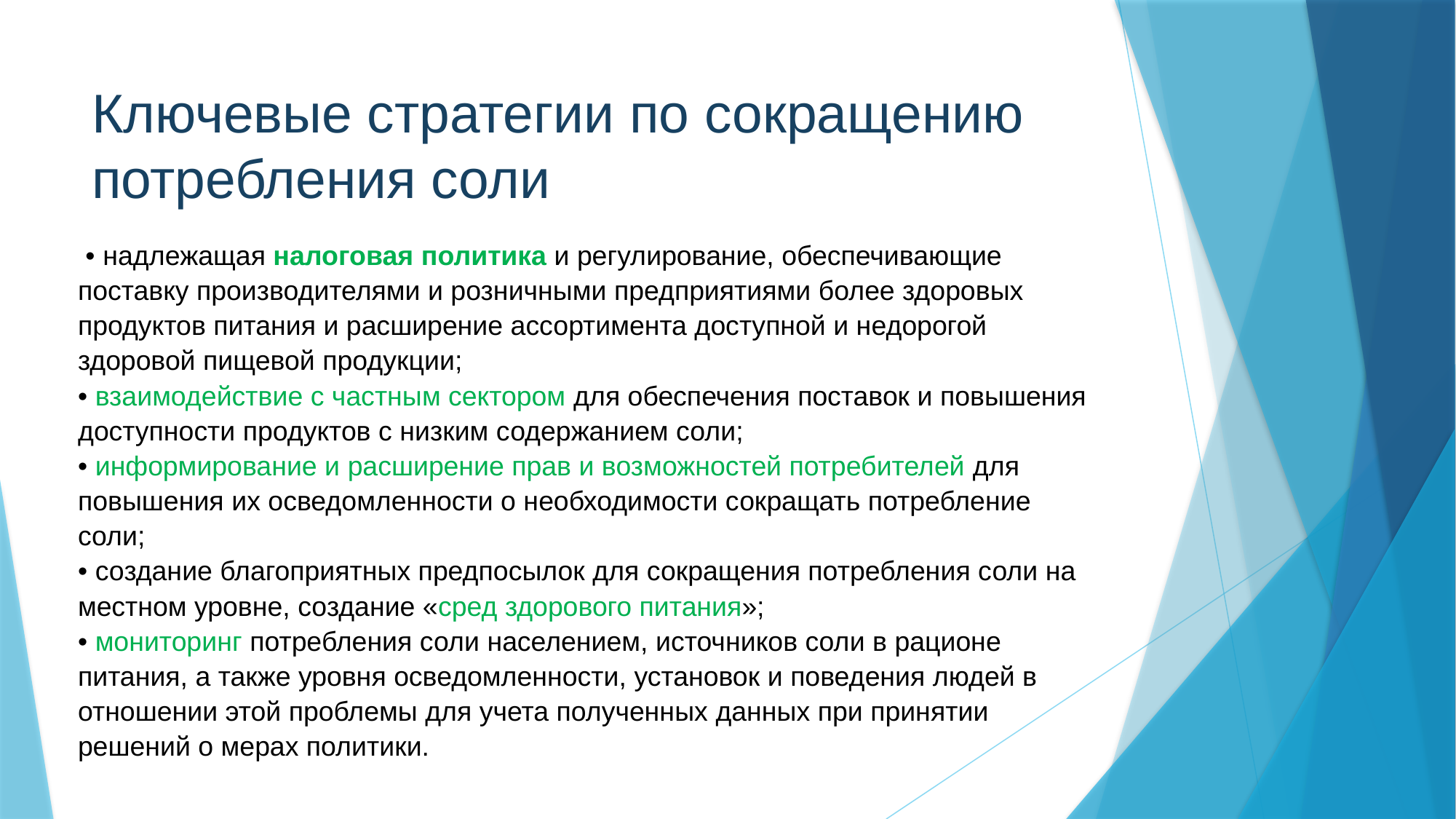

# Ключевые стратегии по сокращению потребления соли
 • надлежащая налоговая политика и регулирование, обеспечивающие поставку производителями и розничными предприятиями более здоровых продуктов питания и расширение ассортимента доступной и недорогой здоровой пищевой продукции; 
• взаимодействие с частным сектором для обеспечения поставок и повышения доступности продуктов с низким содержанием соли; 
• информирование и расширение прав и возможностей потребителей для повышения их осведомленности о необходимости сокращать потребление соли; 
• создание благоприятных предпосылок для сокращения потребления соли на местном уровне, создание «сред здорового питания»; 
• мониторинг потребления соли населением, источников соли в рационе питания, а также уровня осведомленности, установок и поведения людей в отношении этой проблемы для учета полученных данных при принятии решений о мерах политики.